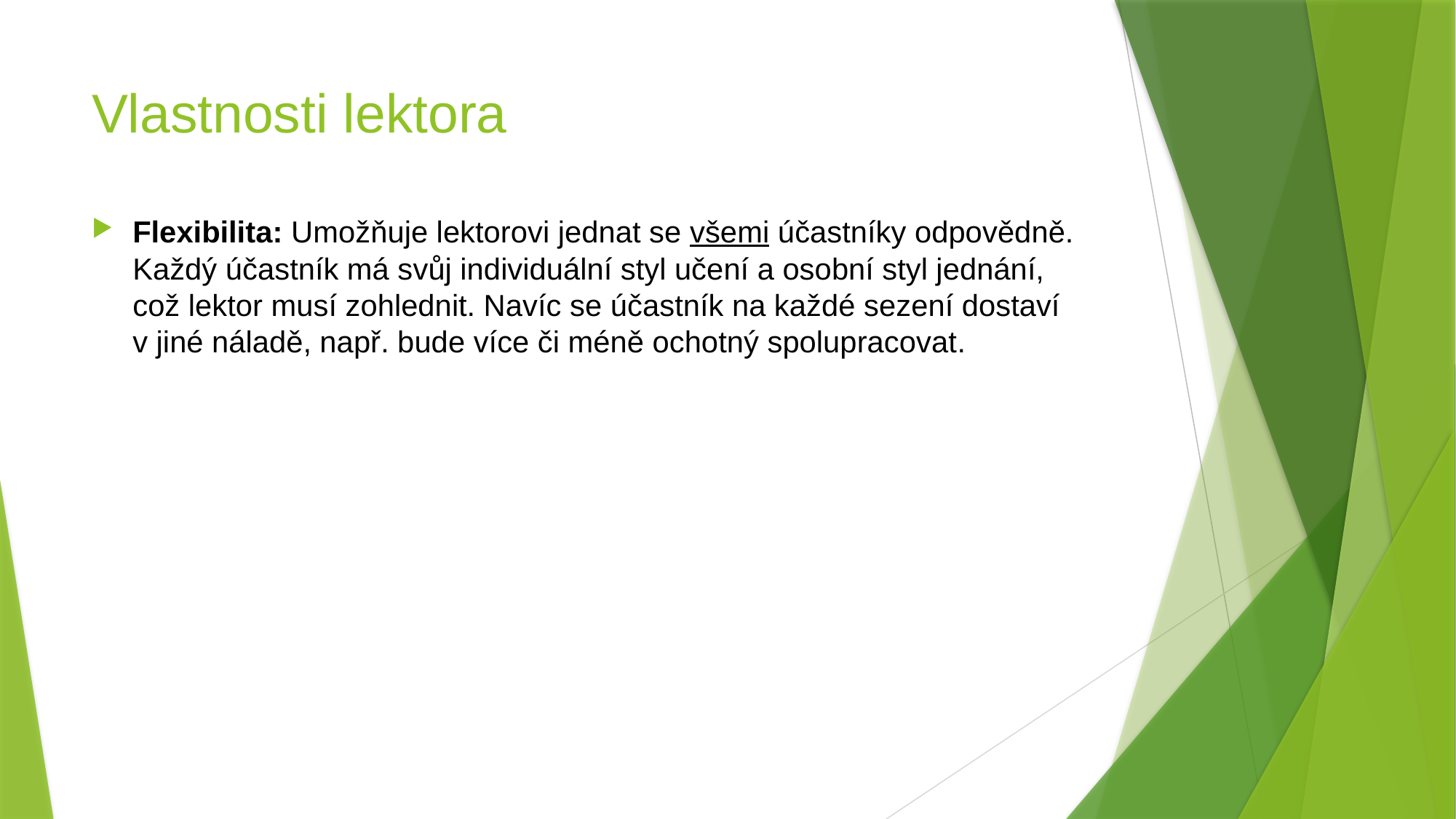

# Vlastnosti lektora
Flexibilita: Umožňuje lektorovi jednat se všemi účastníky odpovědně. Každý účastník má svůj individuální styl učení a osobní styl jednání, což lektor musí zohlednit. Navíc se účastník na každé sezení dostaví
v jiné náladě, např. bude více či méně ochotný spolupracovat.